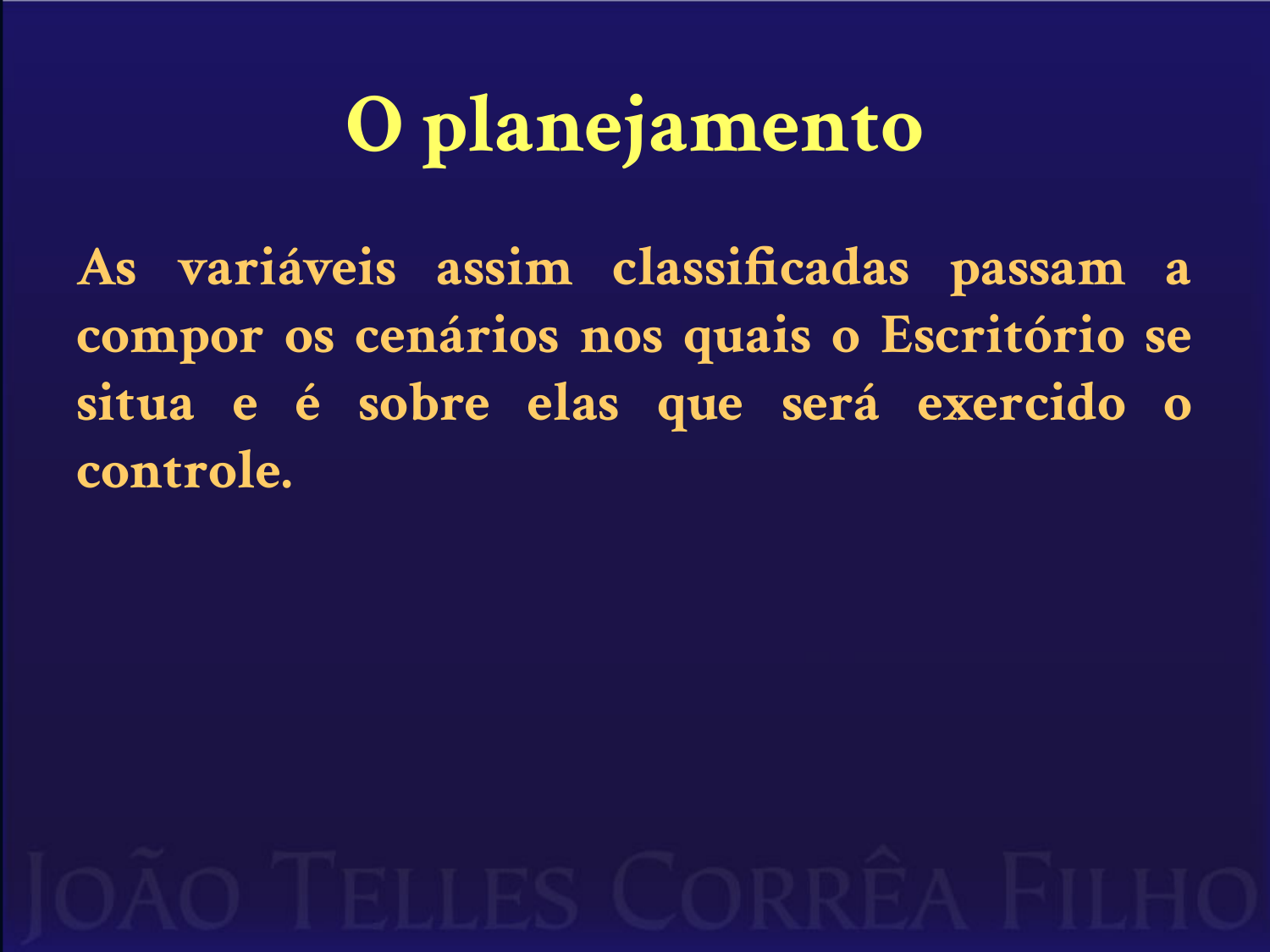

# O planejamento
As variáveis assim classificadas passam a compor os cenários nos quais o Escritório se situa e é sobre elas que será exercido o controle.